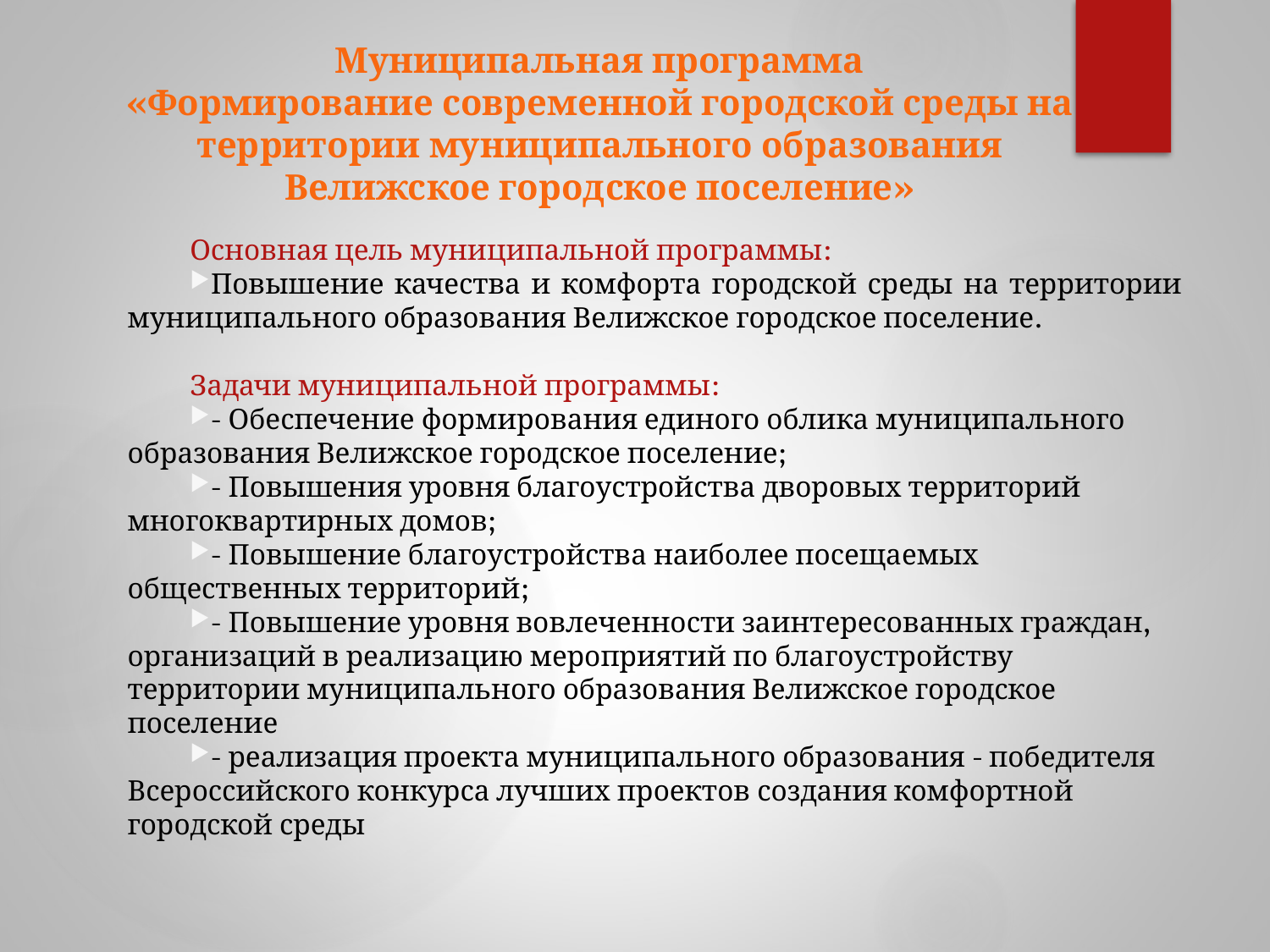

# Муниципальная программа «Формирование современной городской среды на территории муниципального образования Велижское городское поселение»
Основная цель муниципальной программы:
Повышение качества и комфорта городской среды на территории муниципального образования Велижское городское поселение.

Задачи муниципальной программы:
- Обеспечение формирования единого облика муниципального образования Велижское городское поселение;
- Повышения уровня благоустройства дворовых территорий многоквартирных домов;
- Повышение благоустройства наиболее посещаемых общественных территорий;
- Повышение уровня вовлеченности заинтересованных граждан, организаций в реализацию мероприятий по благоустройству территории муниципального образования Велижское городское поселение
- реализация проекта муниципального образования - победителя Всероссийского конкурса лучших проектов создания комфортной городской среды